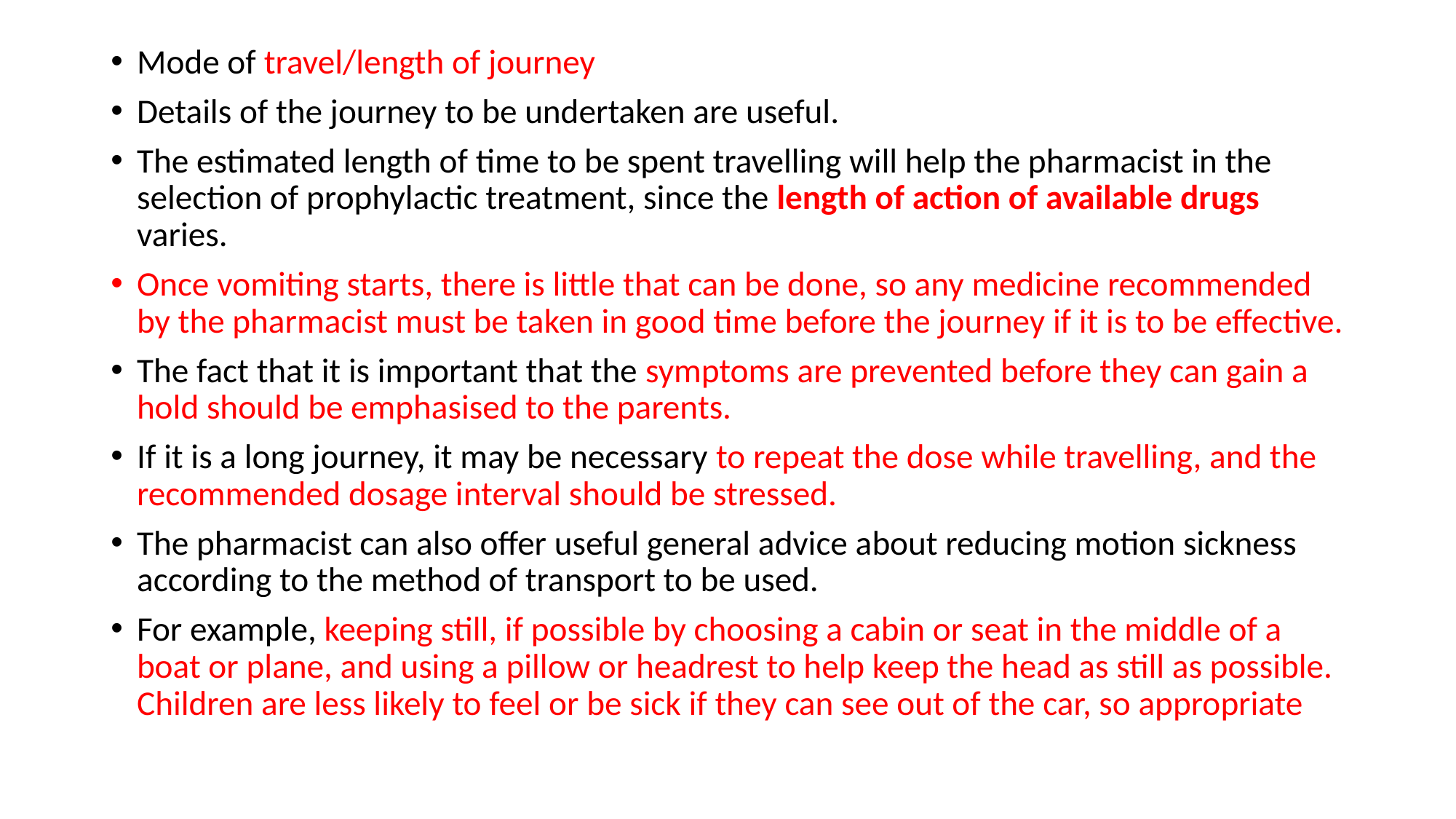

Mode of travel/length of journey
Details of the journey to be undertaken are useful.
The estimated length of time to be spent travelling will help the pharmacist in the selection of prophylactic treatment, since the length of action of available drugs varies.
Once vomiting starts, there is little that can be done, so any medicine recommended by the pharmacist must be taken in good time before the journey if it is to be effective.
The fact that it is important that the symptoms are prevented before they can gain a hold should be emphasised to the parents.
If it is a long journey, it may be necessary to repeat the dose while travelling, and the recommended dosage interval should be stressed.
The pharmacist can also offer useful general advice about reducing motion sickness according to the method of transport to be used.
For example, keeping still, if possible by choosing a cabin or seat in the middle of a boat or plane, and using a pillow or headrest to help keep the head as still as possible. Children are less likely to feel or be sick if they can see out of the car, so appropriate